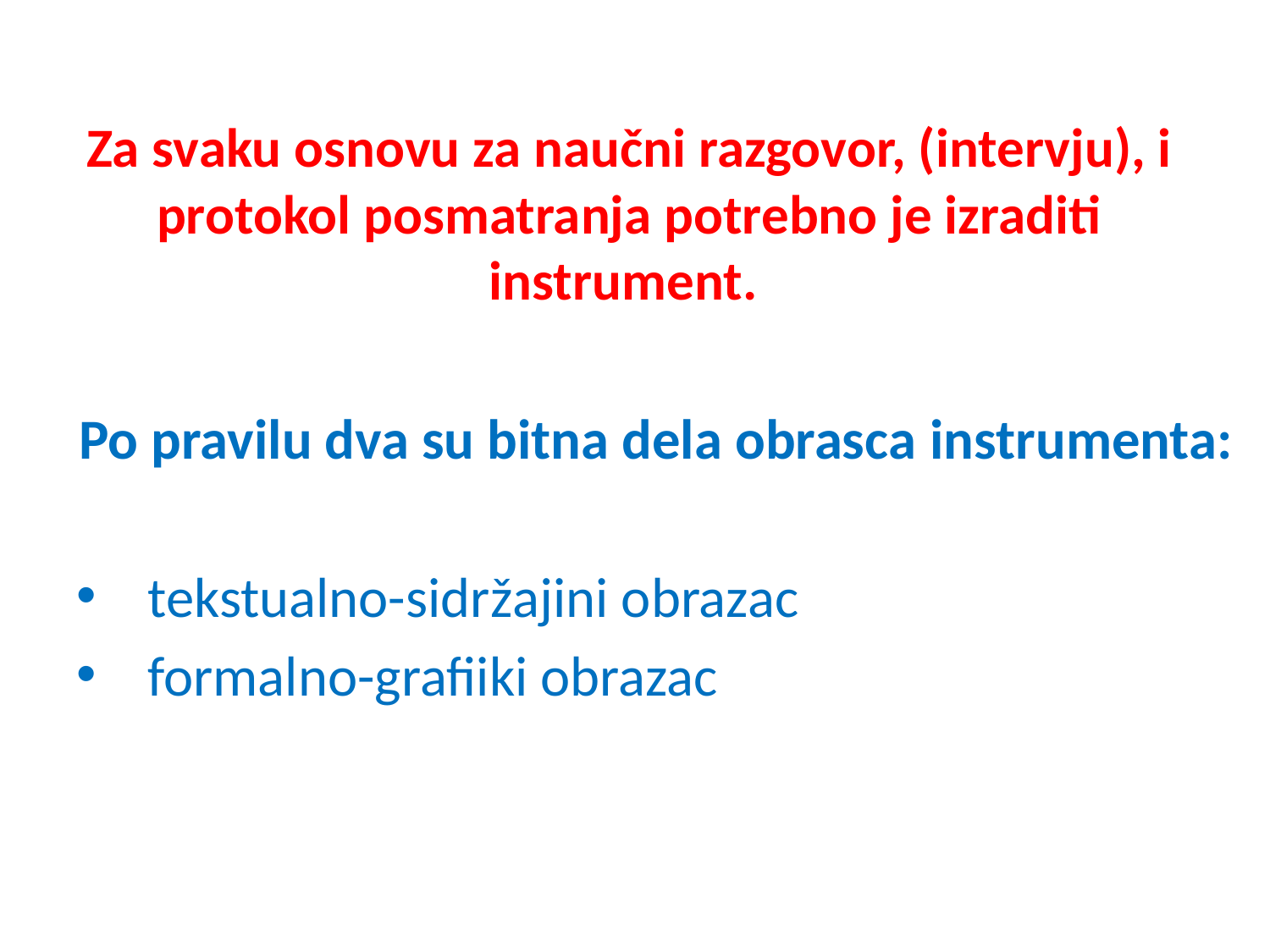

# Za svaku osnovu za naučni razgovor, (intervju), i protokol posmatranja potrebno je izraditi instrument.

Po pravilu dva su bitna dela obrasca instrumenta:

tekstualno-sidržajini obrazac
formalno-grafiiki obrazac